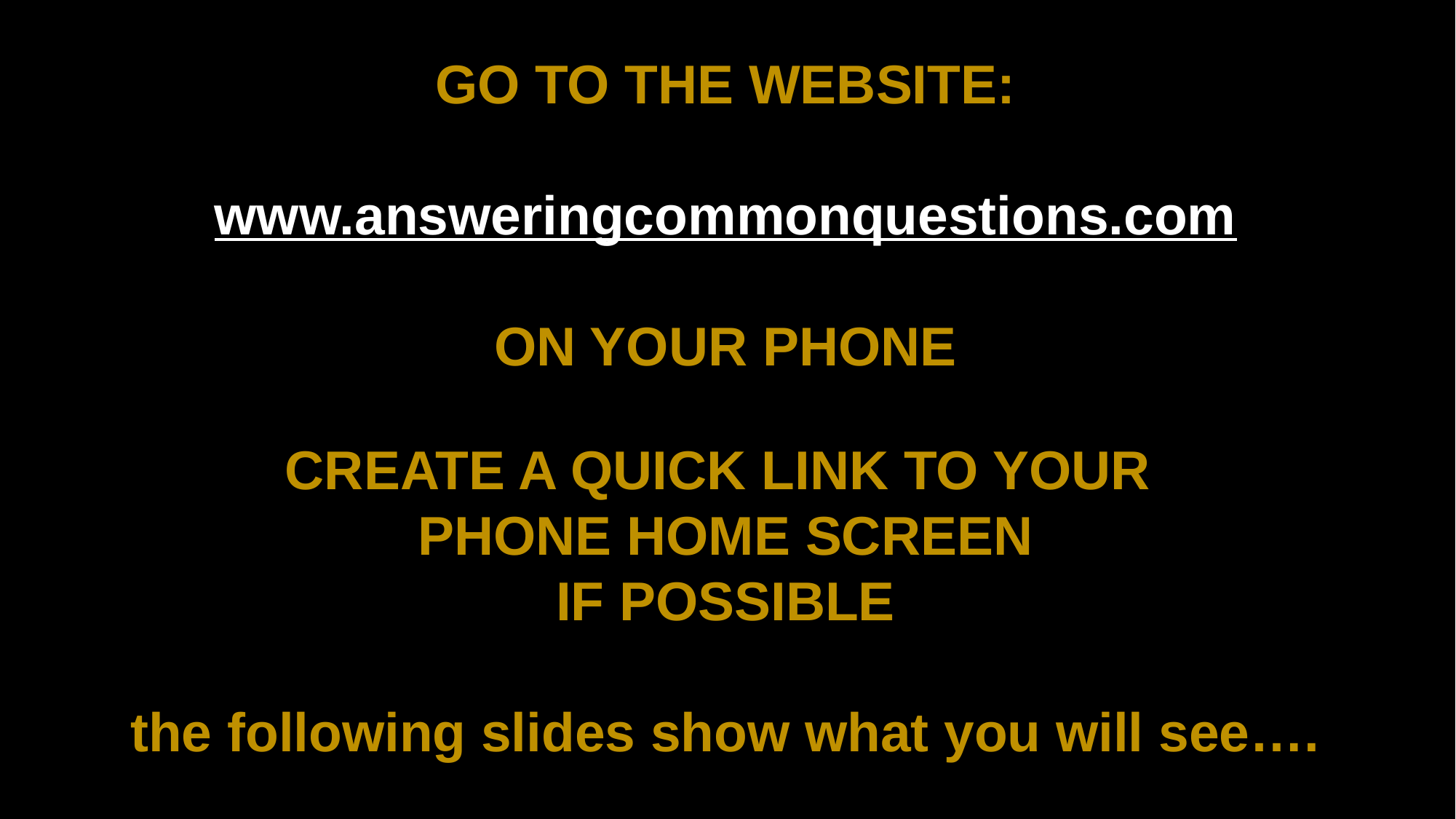

GO TO THE WEBSITE:

www.answeringcommonquestions.com

ON YOUR PHONE

CREATE A QUICK LINK TO YOUR
PHONE HOME SCREEN
IF POSSIBLE

the following slides show what you will see….